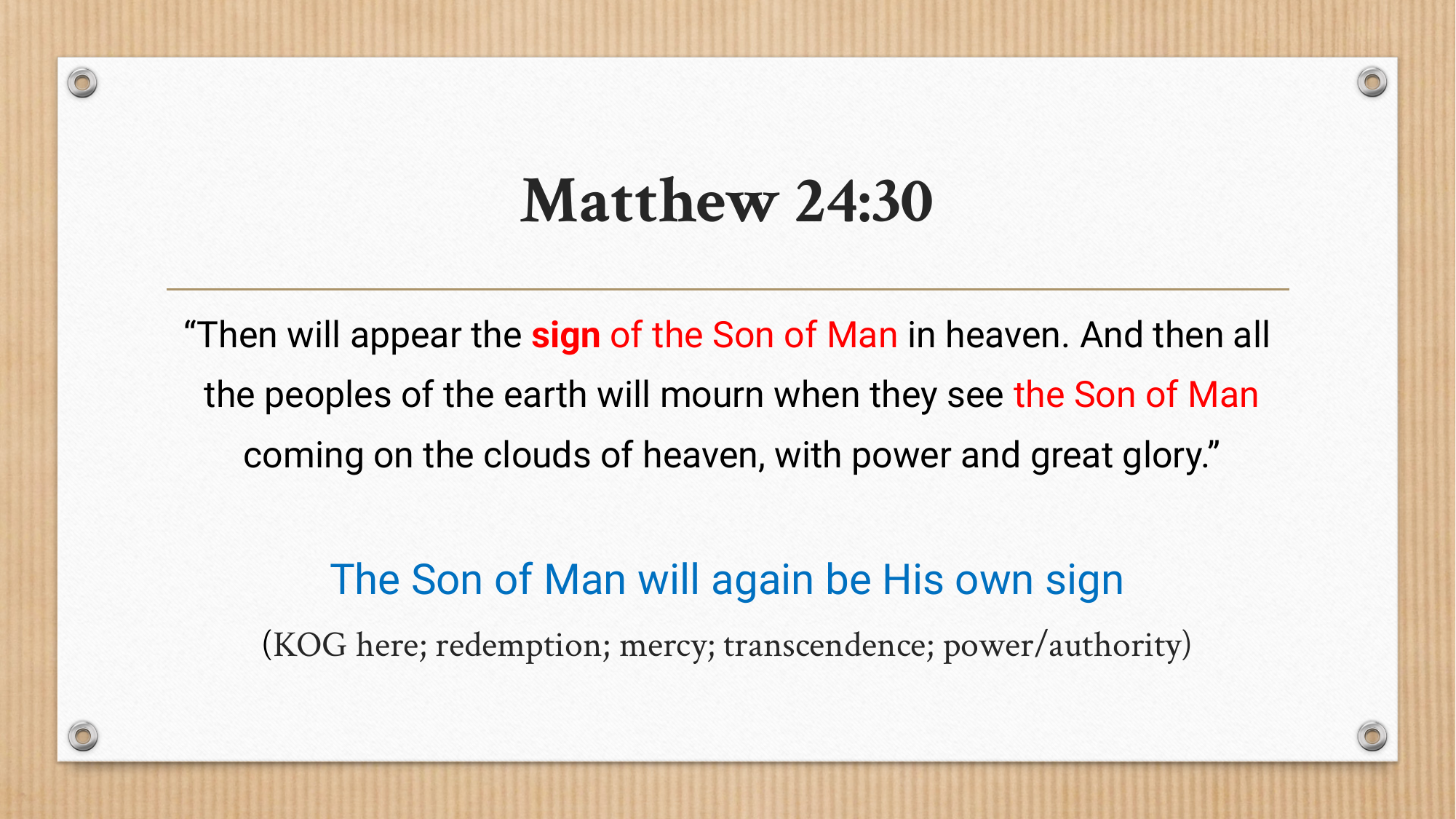

# Matthew 24:30
“Then will appear the sign of the Son of Man in heaven. And then all
 the peoples of the earth will mourn when they see the Son of Man
 coming on the clouds of heaven, with power and great glory.”

The Son of Man will again be His own sign
(KOG here; redemption; mercy; transcendence; power/authority)